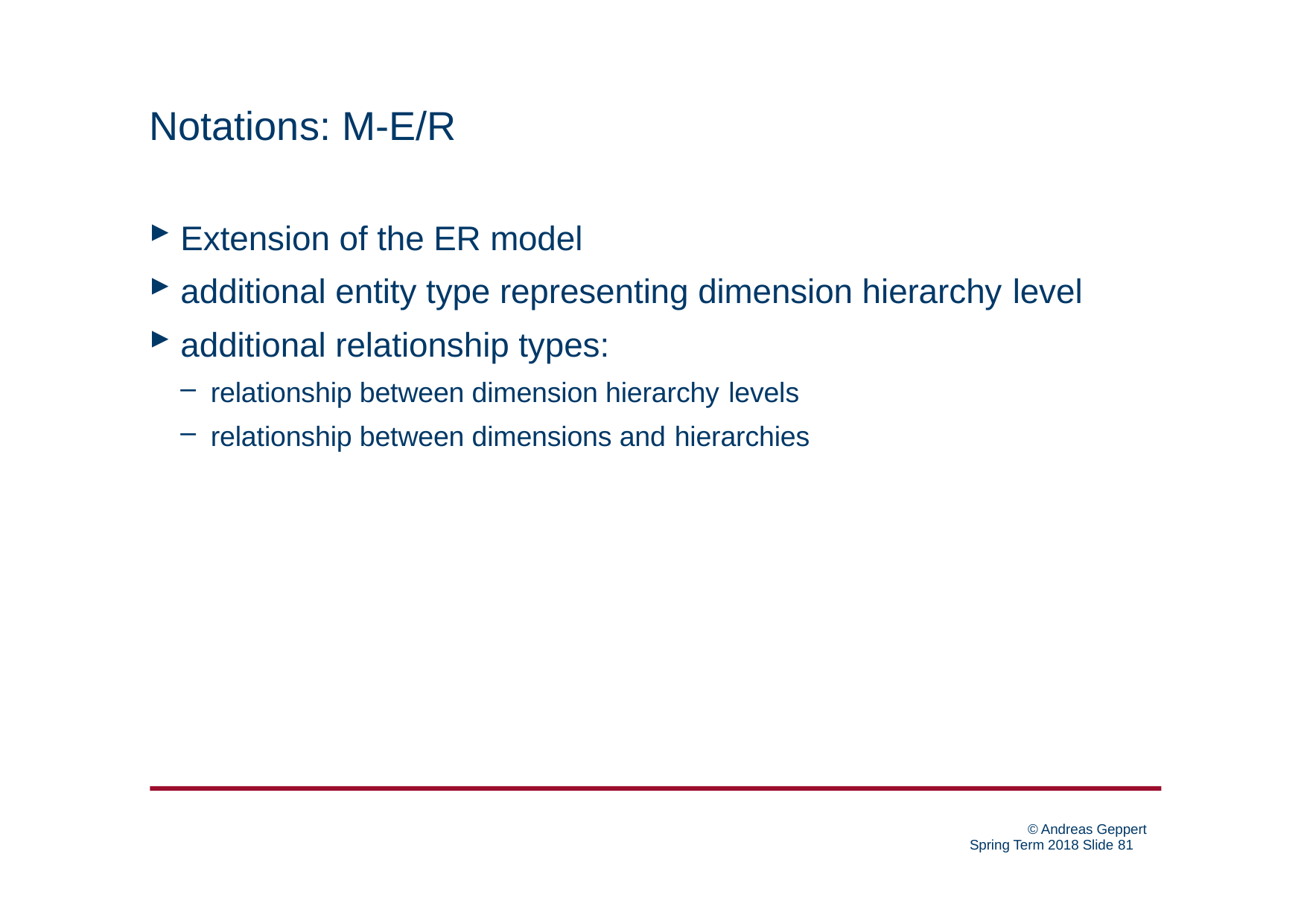

# Notations: M-E/R
Extension of the ER model
additional entity type representing dimension hierarchy level
additional relationship types:
relationship between dimension hierarchy levels
relationship between dimensions and hierarchies
© Andreas Geppert  Spring Term 2018 Slide 81